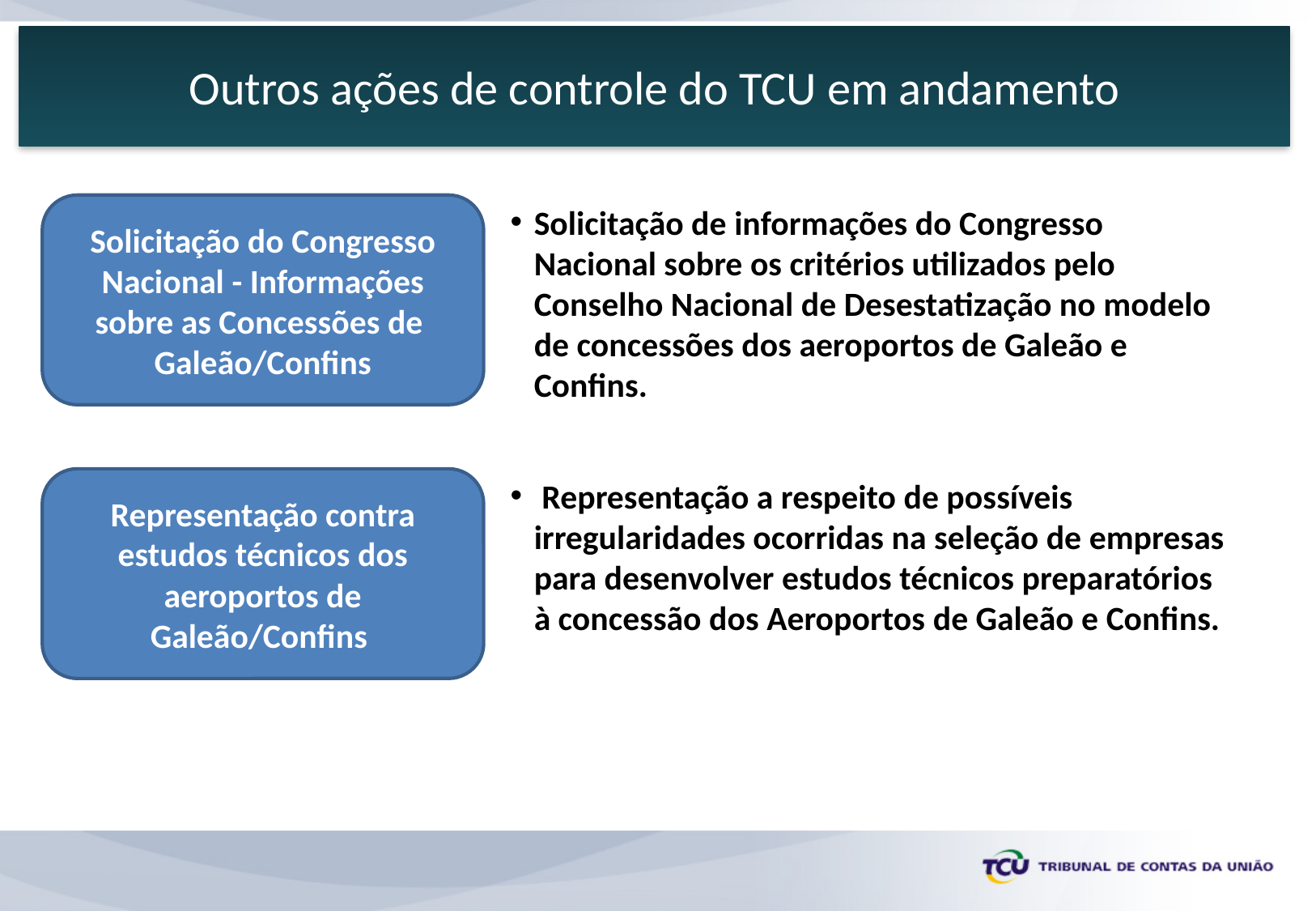

Outros ações de controle do TCU em andamento
Solicitação do Congresso Nacional - Informações sobre as Concessões de  Galeão/Confins
Solicitação de informações do Congresso Nacional sobre os critérios utilizados pelo Conselho Nacional de Desestatização no modelo de concessões dos aeroportos de Galeão e Confins.

 Representação a respeito de possíveis irregularidades ocorridas na seleção de empresas para desenvolver estudos técnicos preparatórios à concessão dos Aeroportos de Galeão e Confins.

Representação contra estudos técnicos dos aeroportos de Galeão/Confins